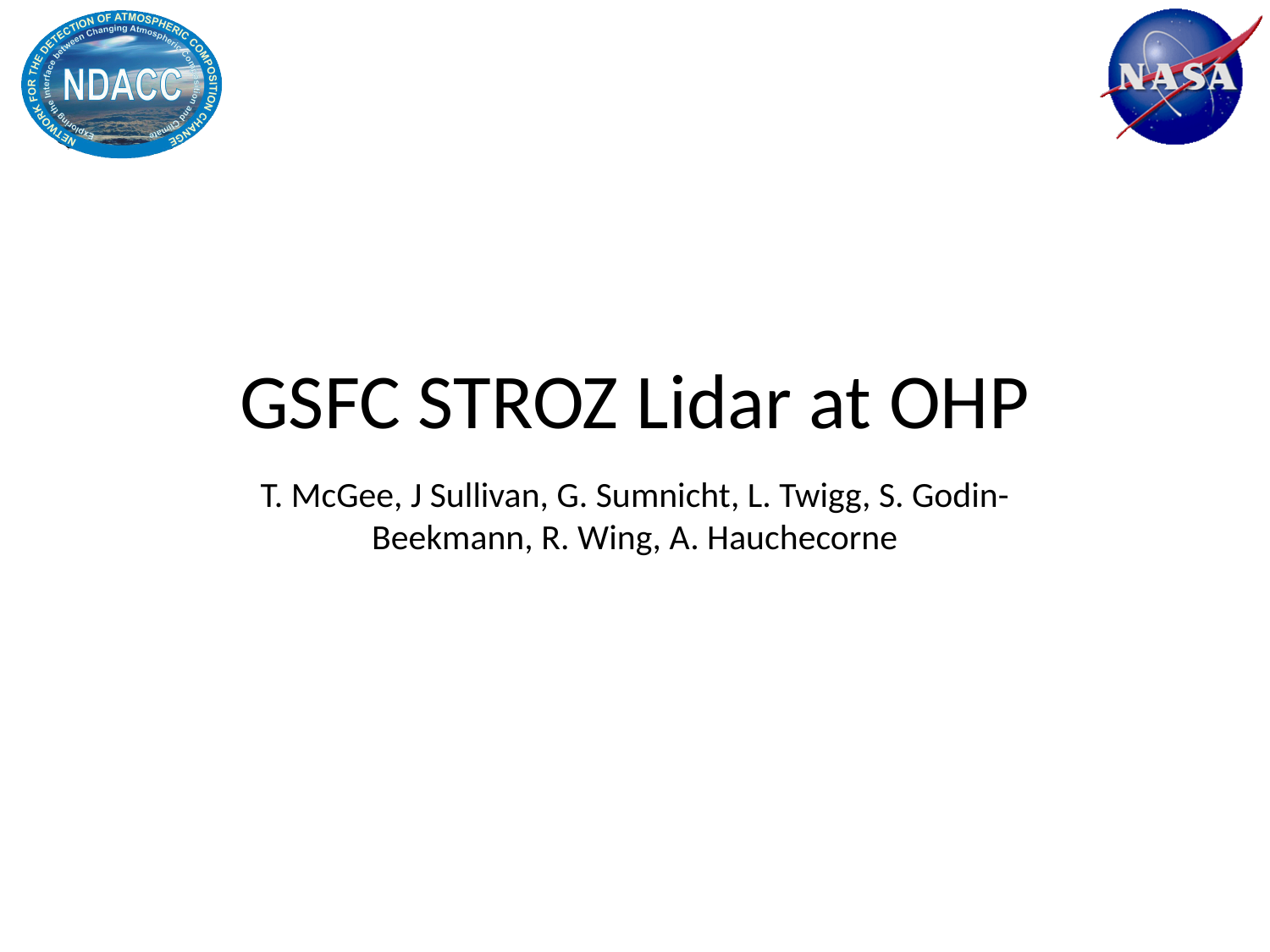

# GSFC STROZ Lidar at OHP
T. McGee, J Sullivan, G. Sumnicht, L. Twigg, S. Godin-Beekmann, R. Wing, A. Hauchecorne